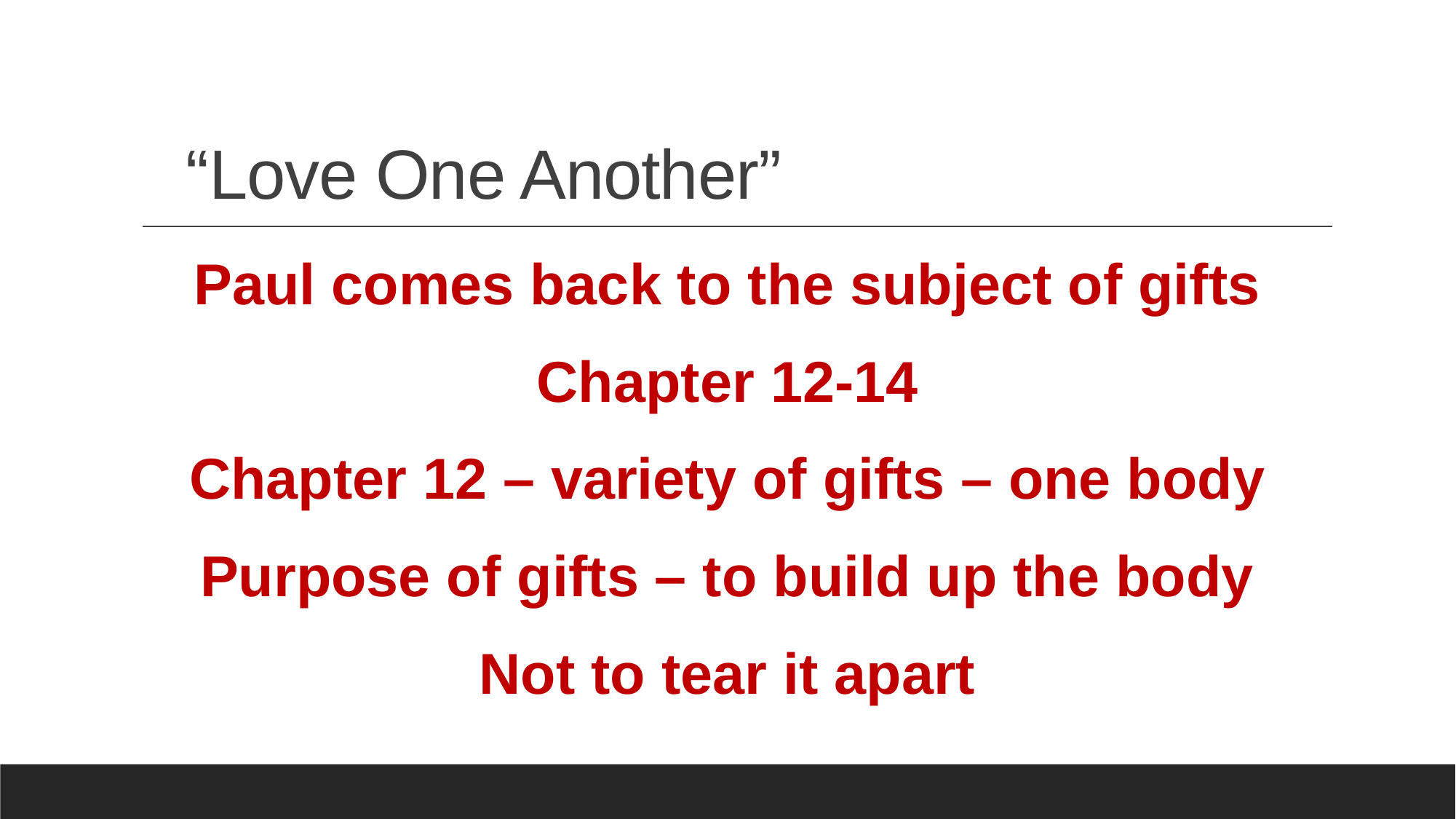

# “Love One Another”
Paul comes back to the subject of gifts
Chapter 12-14
Chapter 12 – variety of gifts – one body
Purpose of gifts – to build up the body
Not to tear it apart